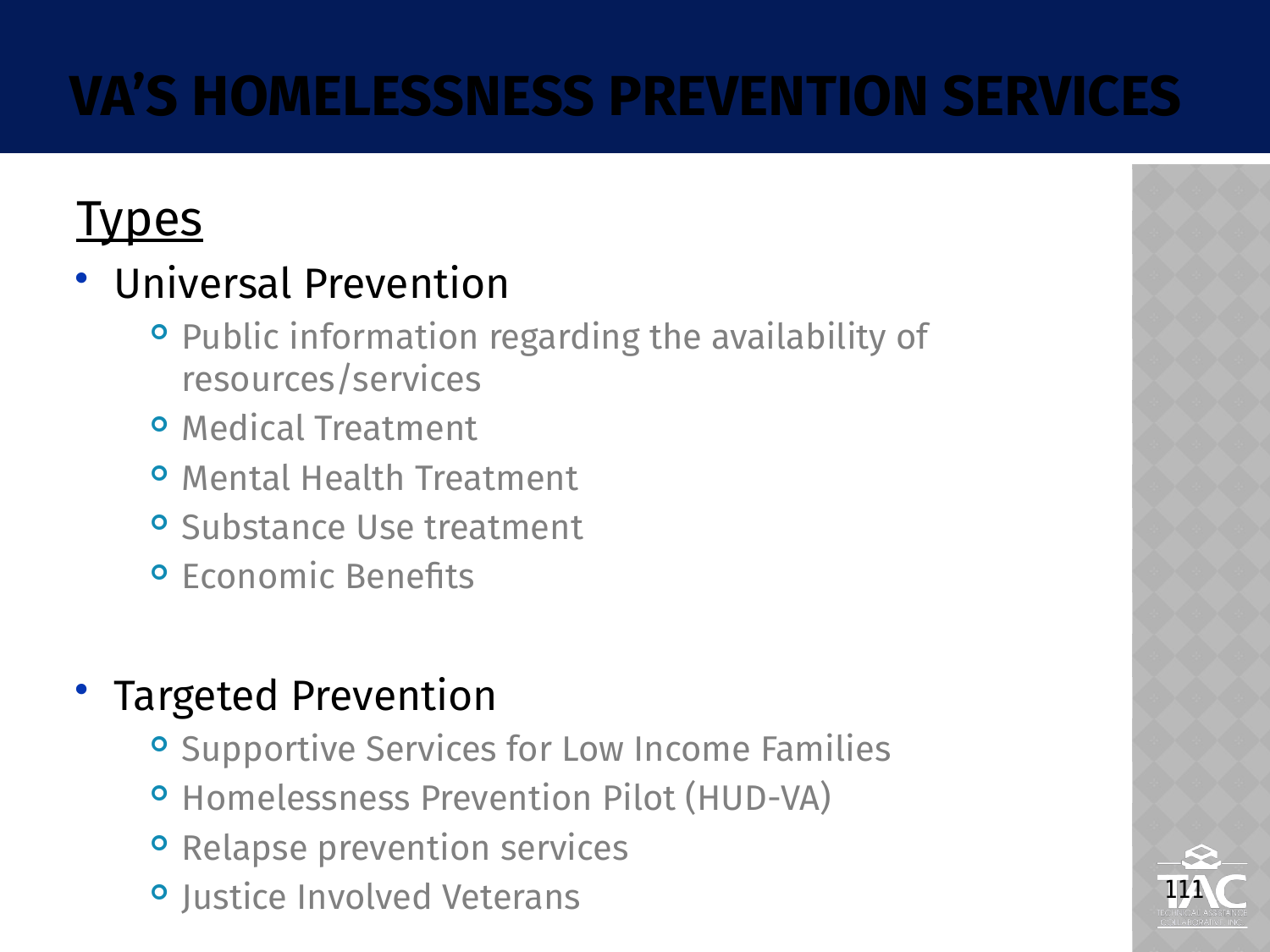

# VA’s Homelessness Prevention Services
Types
Universal Prevention
Public information regarding the availability of resources/services
Medical Treatment
Mental Health Treatment
Substance Use treatment
Economic Benefits

Targeted Prevention
Supportive Services for Low Income Families
Homelessness Prevention Pilot (HUD-VA)
Relapse prevention services
Justice Involved Veterans
111